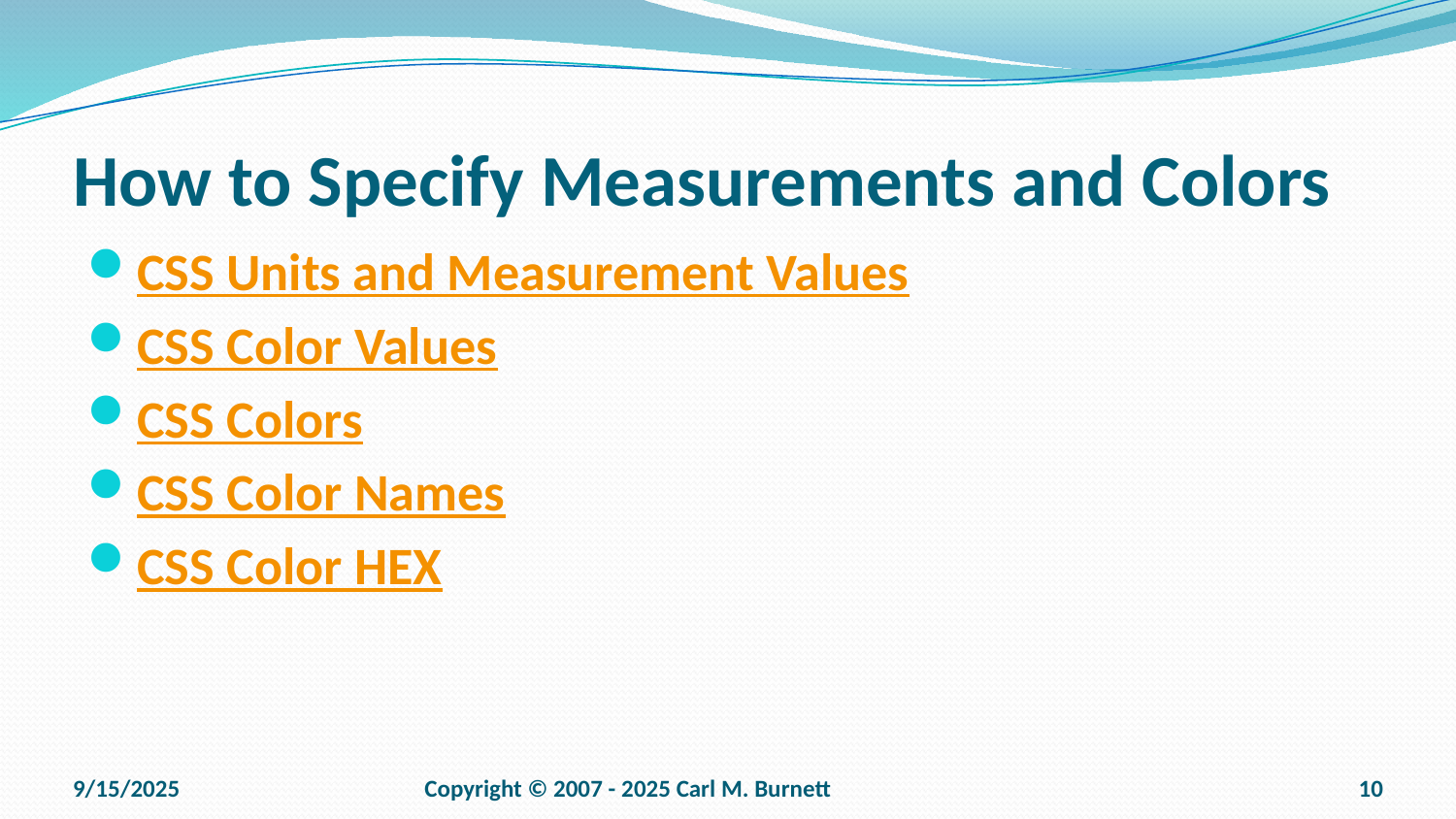

# How to Specify Measurements and Colors
CSS Units and Measurement Values
CSS Color Values
CSS Colors
CSS Color Names
CSS Color HEX
9/15/2025
Copyright © 2007 - 2025 Carl M. Burnett
10